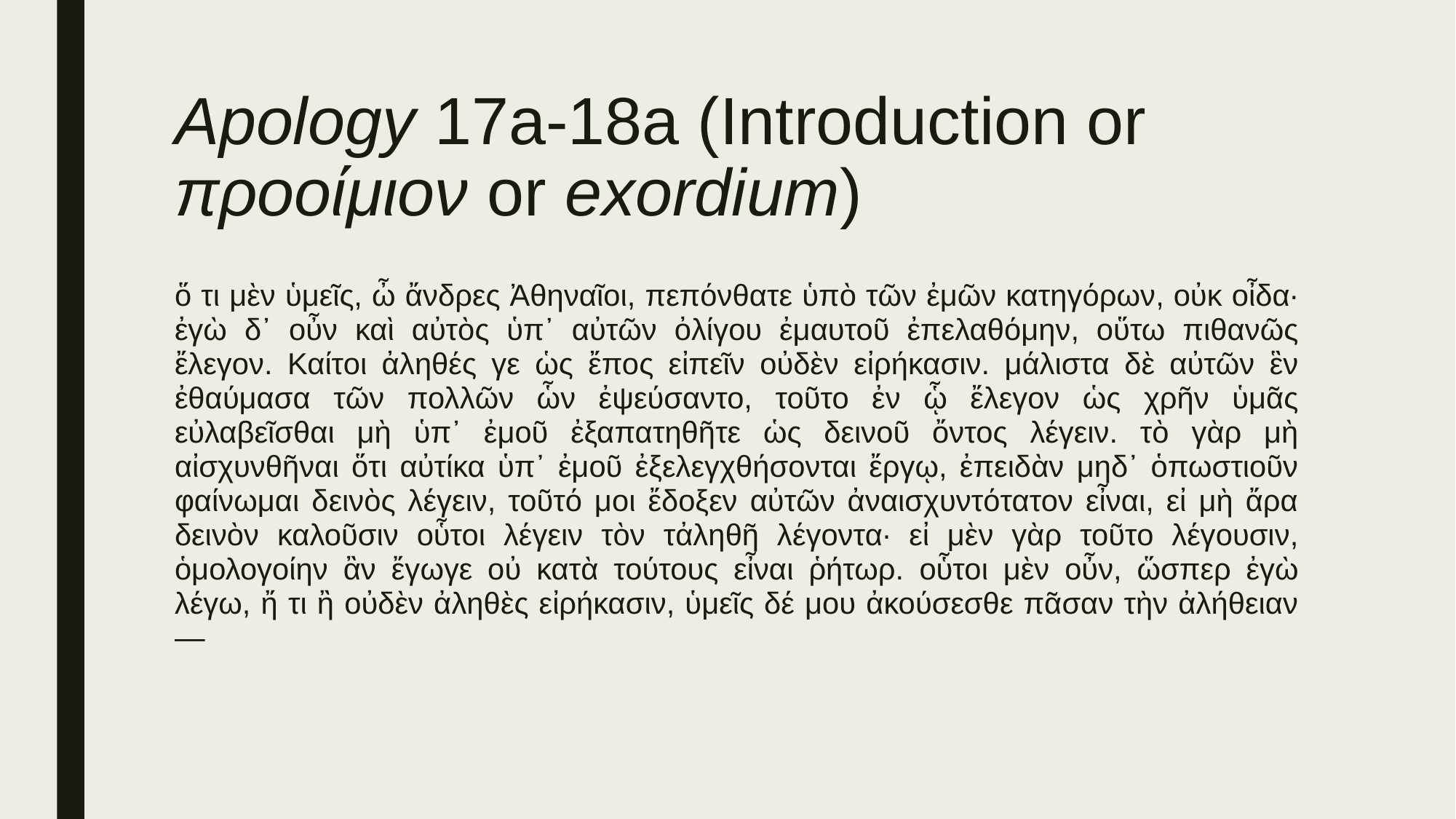

# Apology 17a-18a (Introduction or προοίμιον or exordium)
ὅ τι μὲν ὑμεῖς, ὦ ἄνδρες Ἀθηναῖοι, πεπόνθατε ὑπὸ τῶν ἐμῶν κατηγόρων, οὐκ οἶδα· ἐγὼ δ᾽ οὖν καὶ αὐτὸς ὑπ᾽ αὐτῶν ὀλίγου ἐμαυτοῦ ἐπελαθόμην, οὕτω πιθανῶς ἔλεγον. Καίτοι ἀληθές γε ὡς ἔπος εἰπεῖν οὐδὲν εἰρήκασιν. μάλιστα δὲ αὐτῶν ἓν ἐθαύμασα τῶν πολλῶν ὧν ἐψεύσαντο, τοῦτο ἐν ᾧ ἔλεγον ὡς χρῆν ὑμᾶς εὐλαβεῖσθαι μὴ ὑπ᾽ ἐμοῦ ἐξαπατηθῆτε ὡς δεινοῦ ὄντος λέγειν. τὸ γὰρ μὴ αἰσχυνθῆναι ὅτι αὐτίκα ὑπ᾽ ἐμοῦ ἐξελεγχθήσονται ἔργῳ, ἐπειδὰν μηδ᾽ ὁπωστιοῦν φαίνωμαι δεινὸς λέγειν, τοῦτό μοι ἔδοξεν αὐτῶν ἀναισχυντότατον εἶναι, εἰ μὴ ἄρα δεινὸν καλοῦσιν οὗτοι λέγειν τὸν τἀληθῆ λέγοντα· εἰ μὲν γὰρ τοῦτο λέγουσιν, ὁμολογοίην ἂν ἔγωγε οὐ κατὰ τούτους εἶναι ῥήτωρ. οὗτοι μὲν οὖν, ὥσπερ ἐγὼ λέγω, ἤ τι ἢ οὐδὲν ἀληθὲς εἰρήκασιν, ὑμεῖς δέ μου ἀκούσεσθε πᾶσαν τὴν ἀλήθειαν—